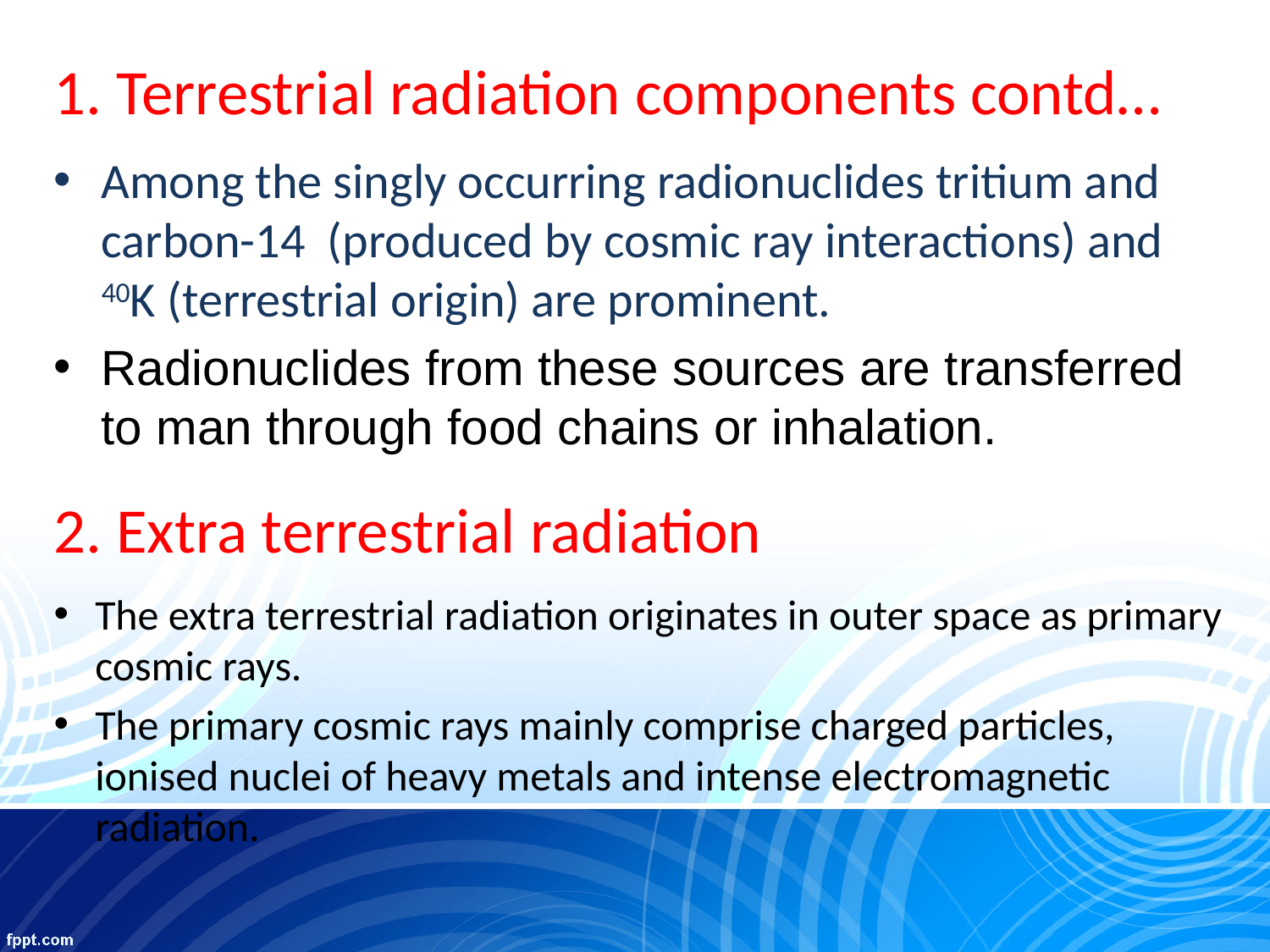

1. Terrestrial radiation components contd…
Among the singly occurring radionuclides tritium and carbon-14  (produced by cosmic ray interactions) and 40K (terrestrial origin) are prominent.
Radionuclides from these sources are transferred to man through food chains or inhalation.

# 2. Extra terrestrial radiation
The extra terrestrial radiation originates in outer space as primary cosmic rays.
The primary cosmic rays mainly comprise charged particles, ionised nuclei of heavy metals and intense electromagnetic radiation.